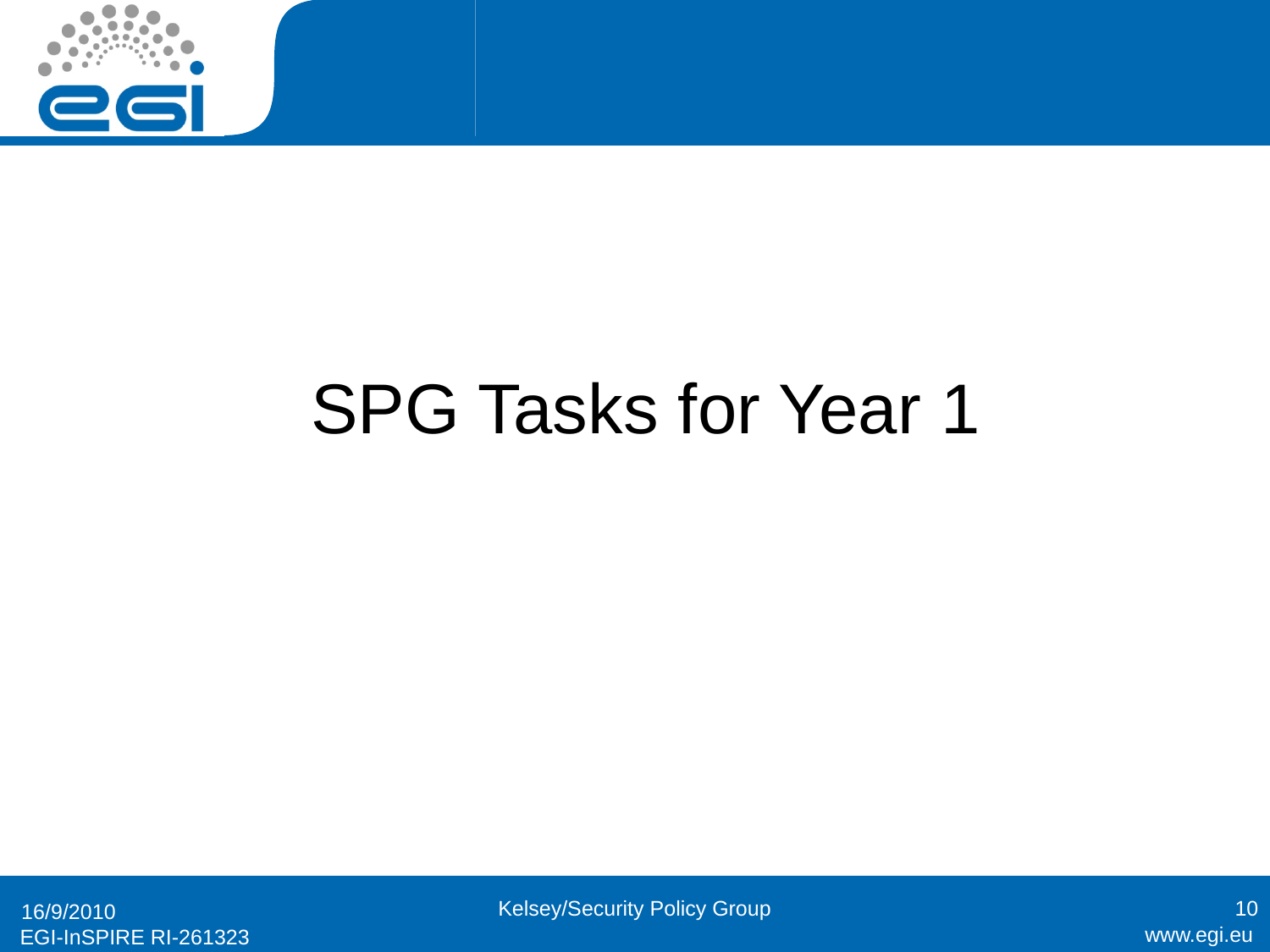

#

SPG Tasks for Year 1
Kelsey/Security Policy Group
10
16/9/2010